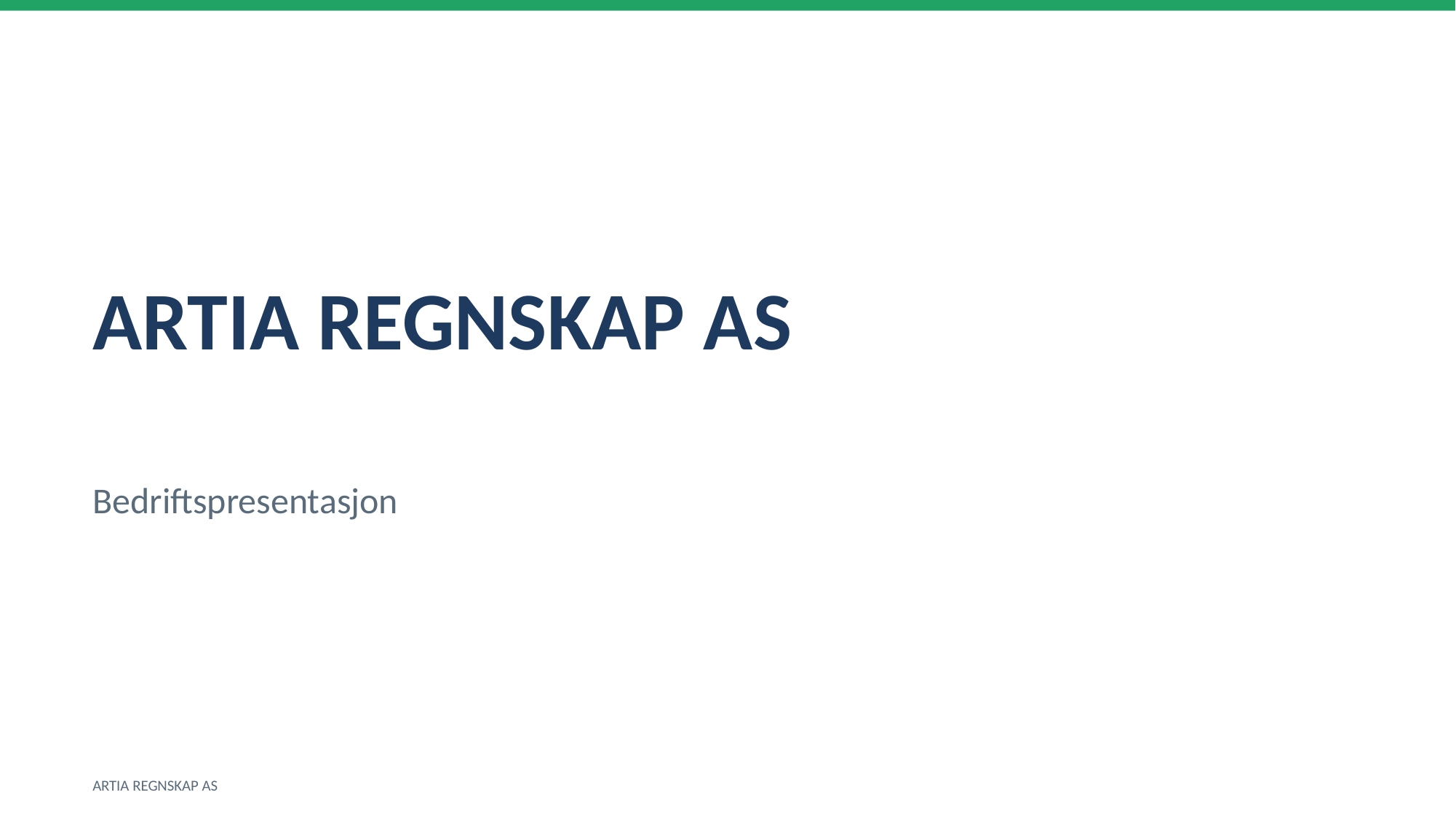

ARTIA REGNSKAP AS
Bedriftspresentasjon
ARTIA REGNSKAP AS